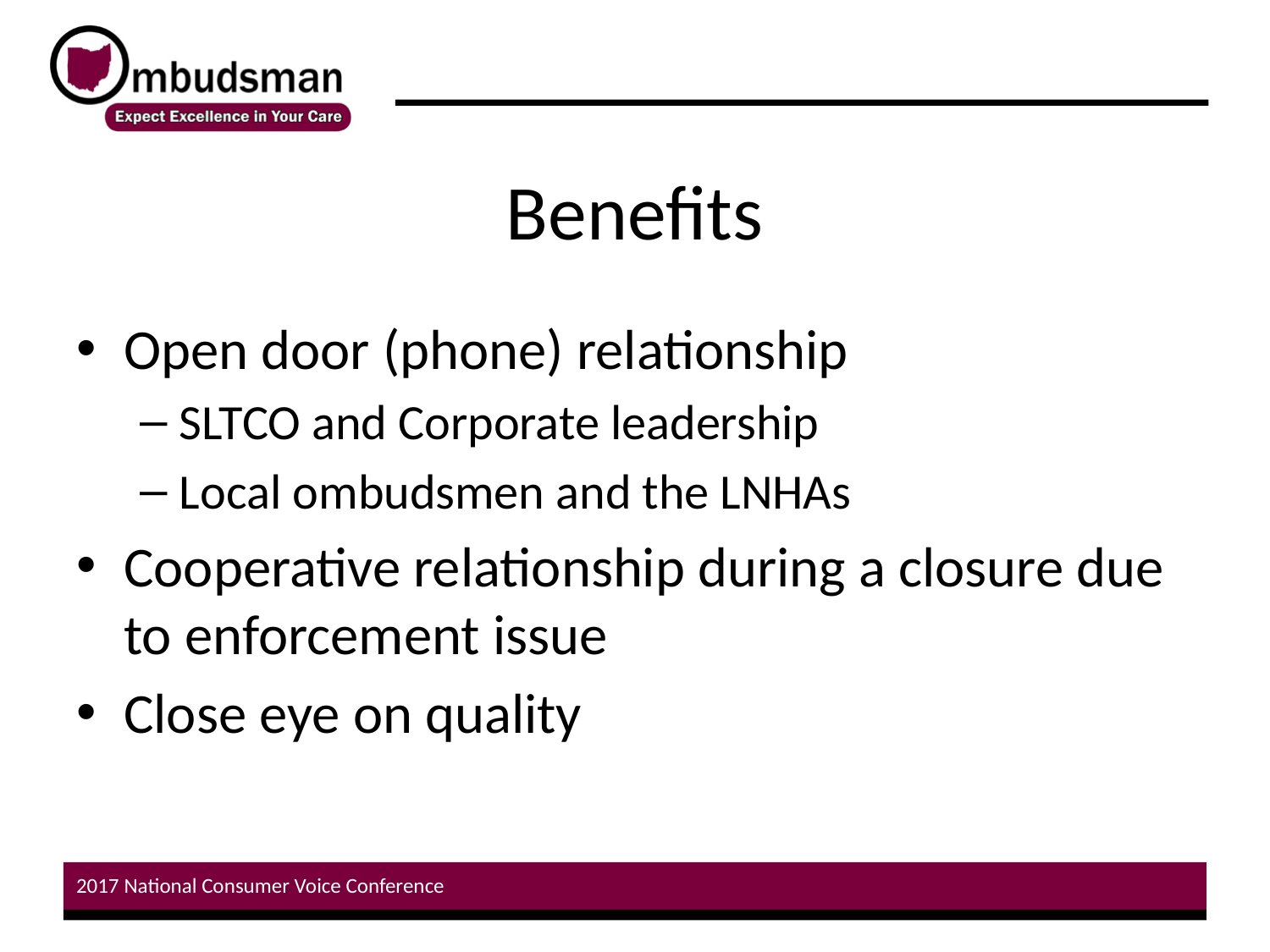

# Benefits
Open door (phone) relationship
SLTCO and Corporate leadership
Local ombudsmen and the LNHAs
Cooperative relationship during a closure due to enforcement issue
Close eye on quality
2017 National Consumer Voice Conference